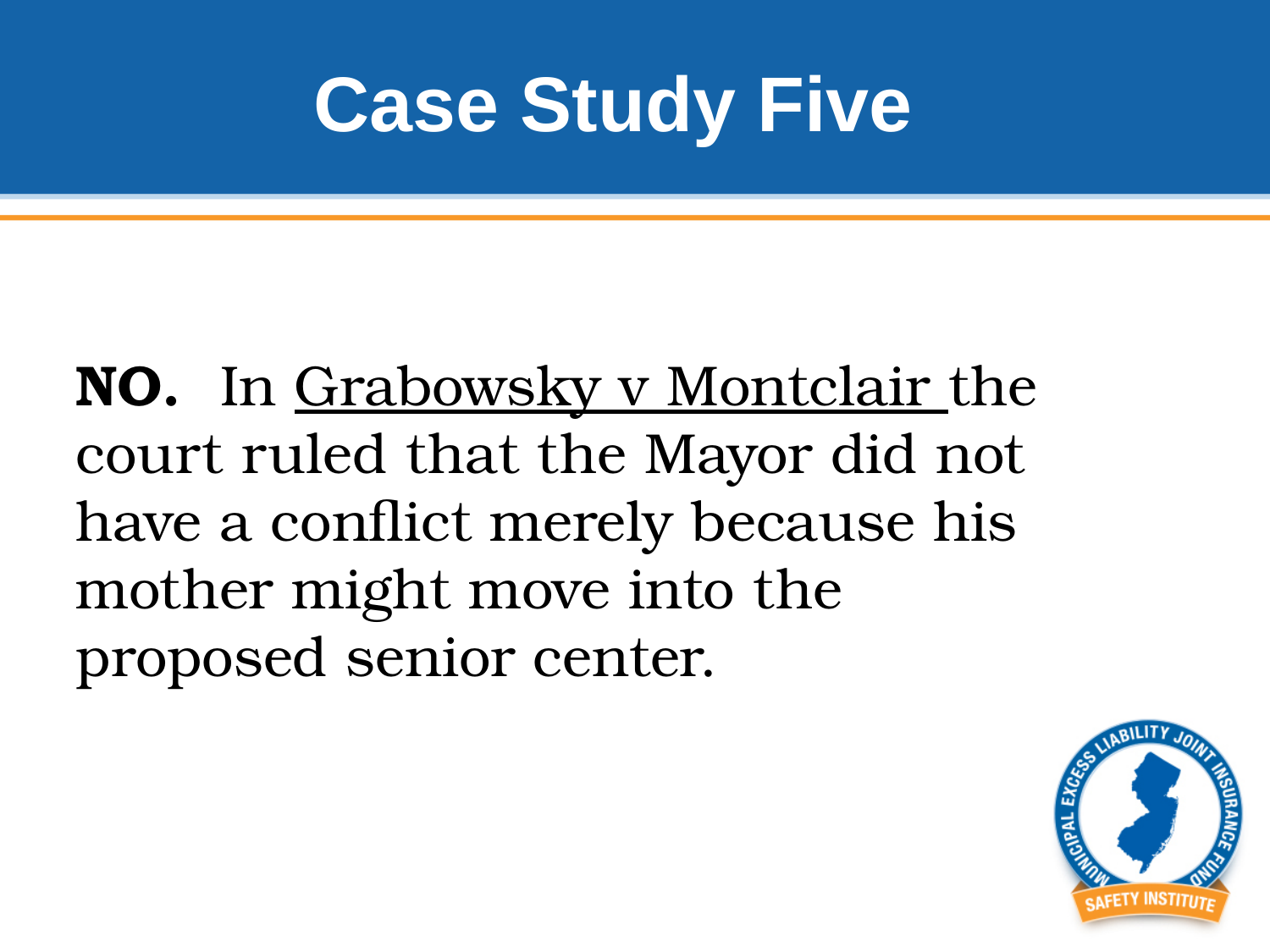

# Case Study Five
NO.  In Grabowsky v Montclair the court ruled that the Mayor did not have a conflict merely because his mother might move into the proposed senior center.